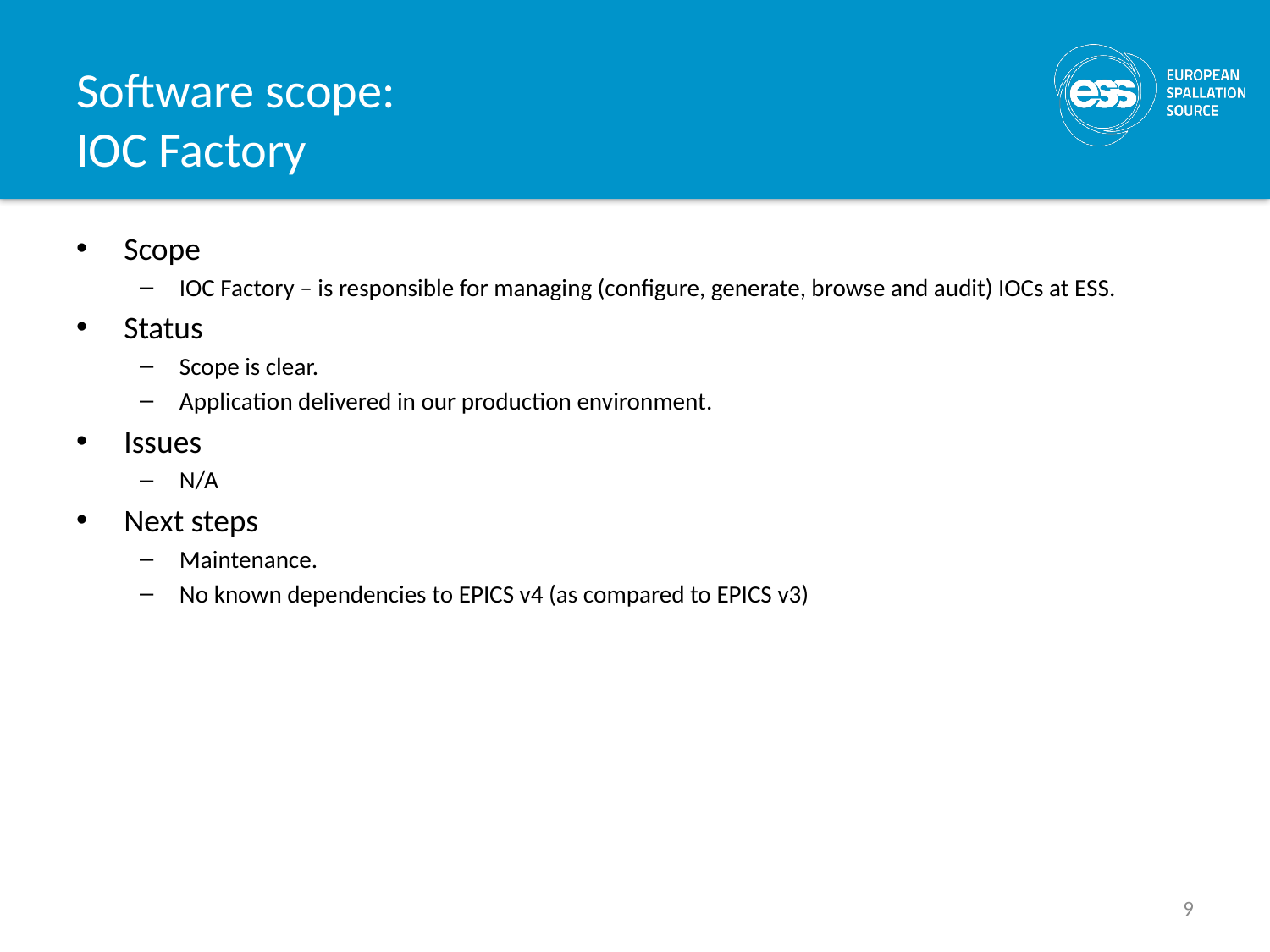

# Software scope: IOC Factory
Scope
IOC Factory – is responsible for managing (configure, generate, browse and audit) IOCs at ESS.
Status
Scope is clear.
Application delivered in our production environment.
Issues
N/A
Next steps
Maintenance.
No known dependencies to EPICS v4 (as compared to EPICS v3)
9